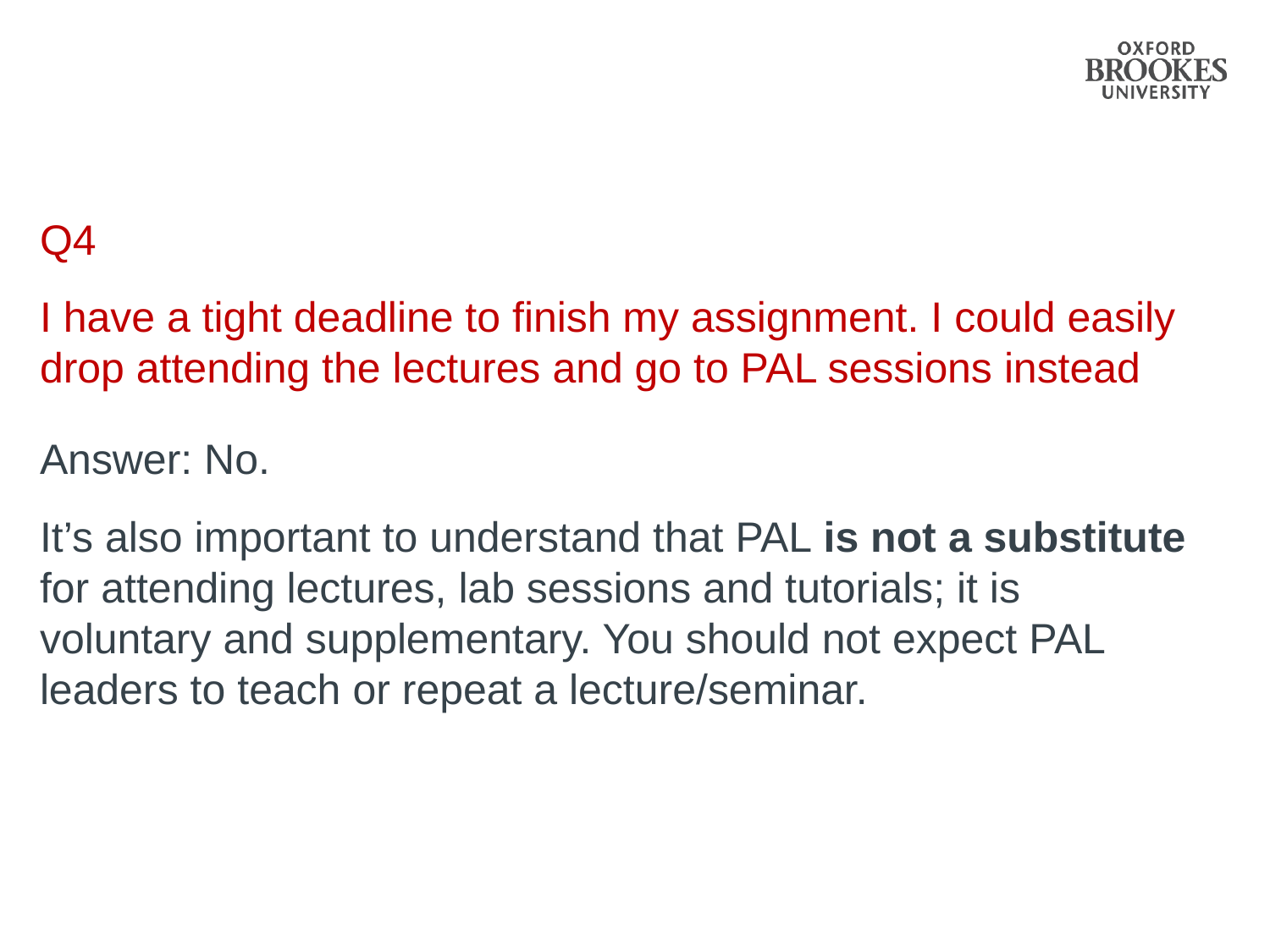

Q4
I have a tight deadline to finish my assignment. I could easily drop attending the lectures and go to PAL sessions instead
Answer: No.
It’s also important to understand that PAL is not a substitute for attending lectures, lab sessions and tutorials; it is voluntary and supplementary. You should not expect PAL leaders to teach or repeat a lecture/seminar.